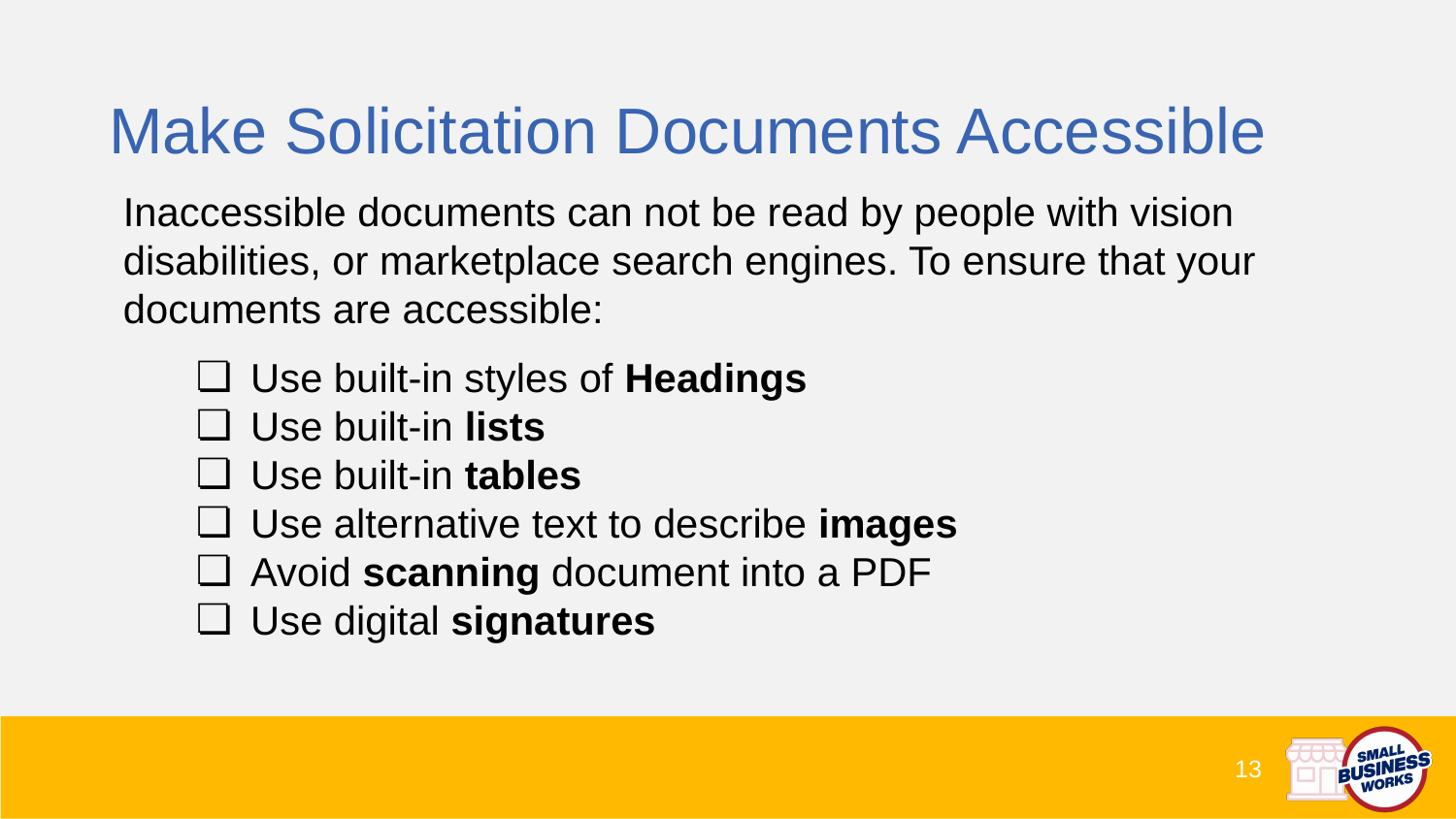

Make Solicitation Documents Accessible
Inaccessible documents can not be read by people with vision disabilities, or marketplace search engines. To ensure that your documents are accessible:
Use built-in styles of Headings
Use built-in lists
Use built-in tables
Use alternative text to describe images
Avoid scanning document into a PDF
Use digital signatures
13